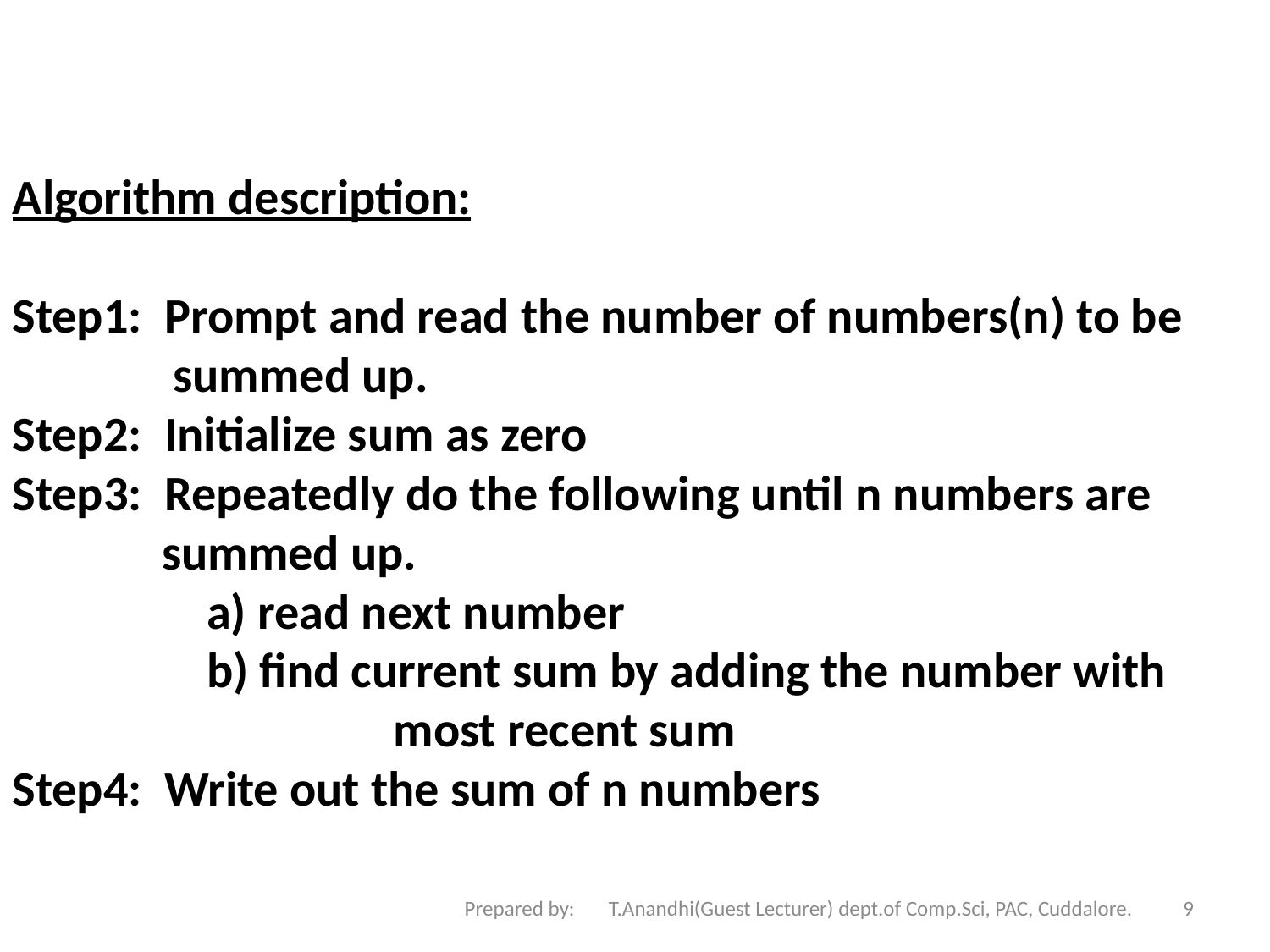

Algorithm description:

Step1:  Prompt and read the number of numbers(n) to be 	   summed up.
Step2:  Initialize sum as zero
Step3:  Repeatedly do the following until n numbers are 	  summed up.
	      a) read next number
	      b) find current sum by adding the number with                      		most recent sum
Step4:  Write out the sum of n numbers
Prepared by:       T.Anandhi(Guest Lecturer) dept.of Comp.Sci, PAC, Cuddalore.
9